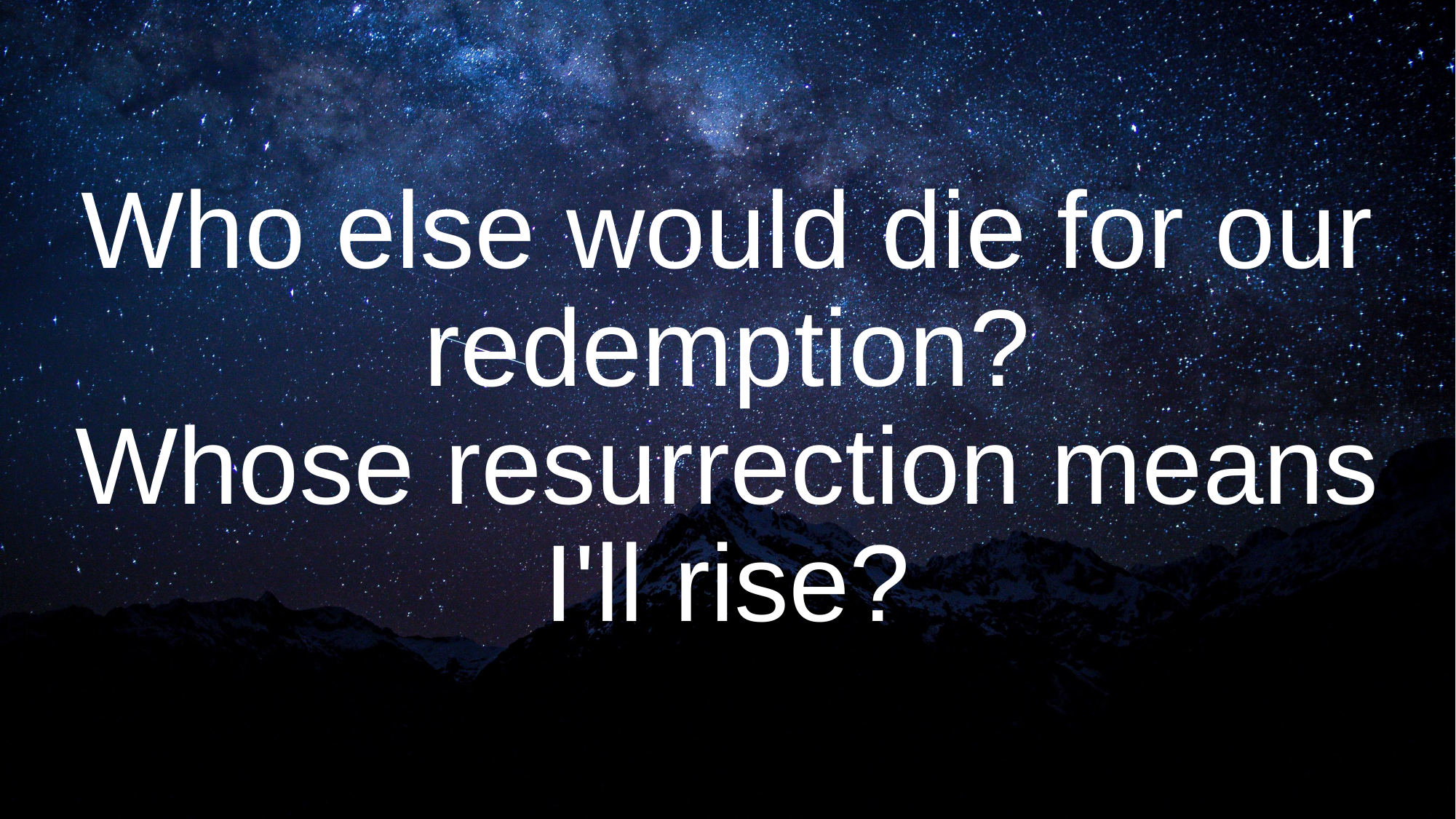

# Who else would die for our redemption? Whose resurrection means I'll rise?